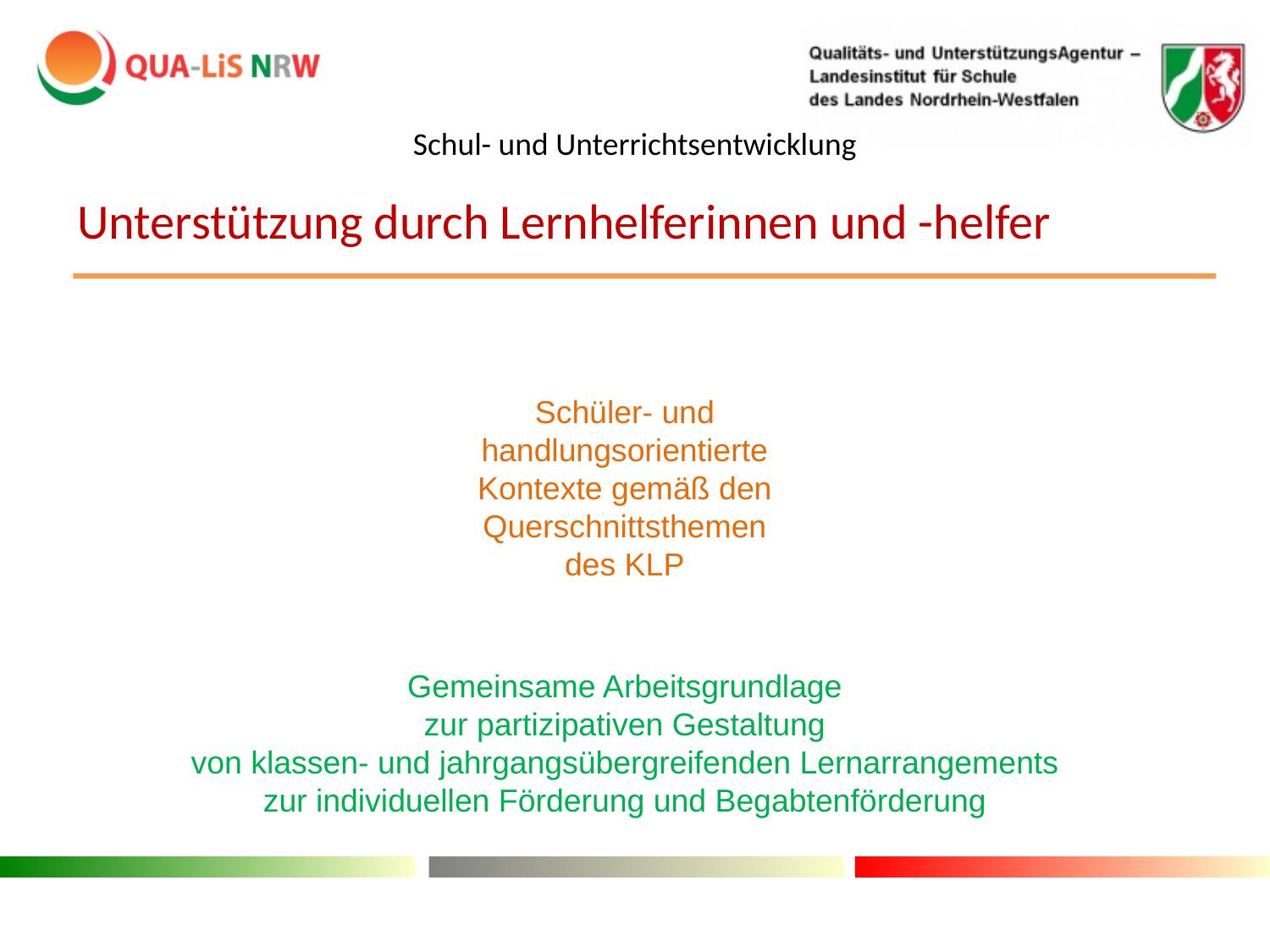

Schul- und Unterrichtsentwicklung

Unterstützung durch Lernhelferinnen und -helfer

Schüler- und handlungsorientierte Kontexte gemäß den Querschnittsthemen des KLP
Gemeinsame Arbeitsgrundlage
zur partizipativen Gestaltung
von klassen- und jahrgangsübergreifenden Lernarrangements zur individuellen Förderung und Begabtenförderung